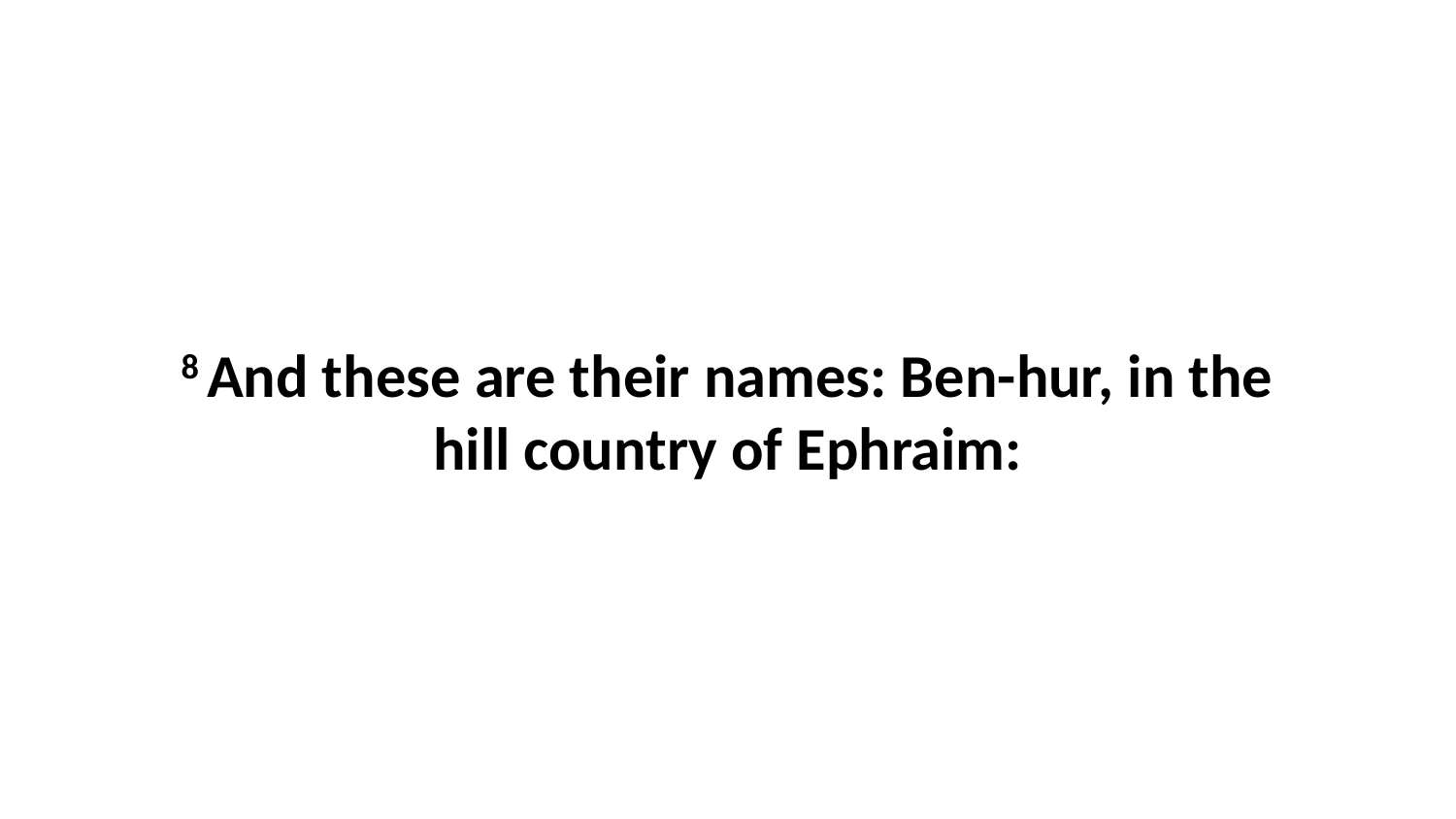

8 And these are their names: Ben-hur, in the hill country of Ephraim: